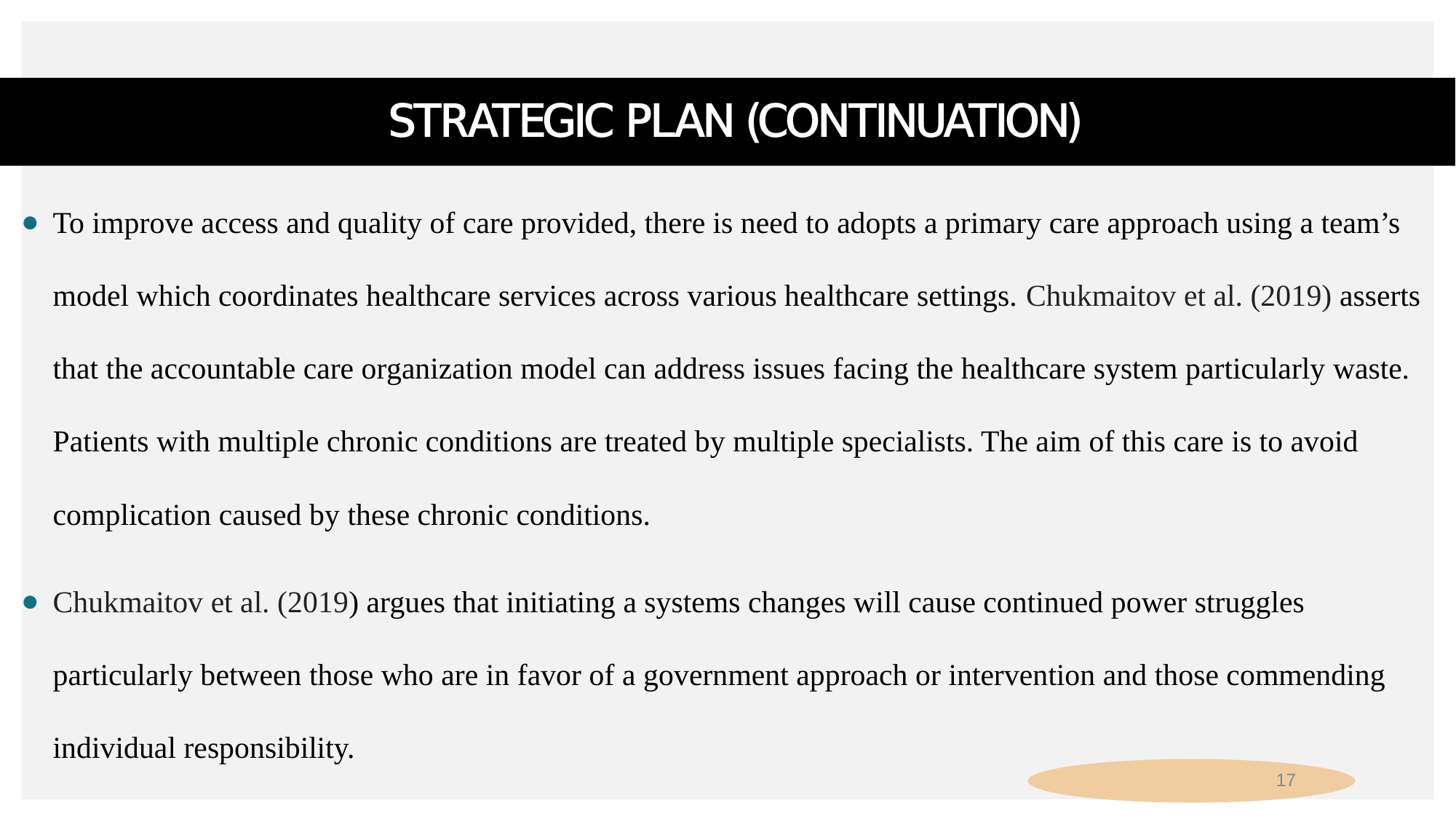

# Strategic Plan (Continuation)

To improve access and quality of care provided, there is need to adopts a primary care approach using a team’s model which coordinates healthcare services across various healthcare settings. Chukmaitov et al. (2019) asserts that the accountable care organization model can address issues facing the healthcare system particularly waste. Patients with multiple chronic conditions are treated by multiple specialists. The aim of this care is to avoid complication caused by these chronic conditions.
Chukmaitov et al. (2019) argues that initiating a systems changes will cause continued power struggles particularly between those who are in favor of a government approach or intervention and those commending individual responsibility.
17